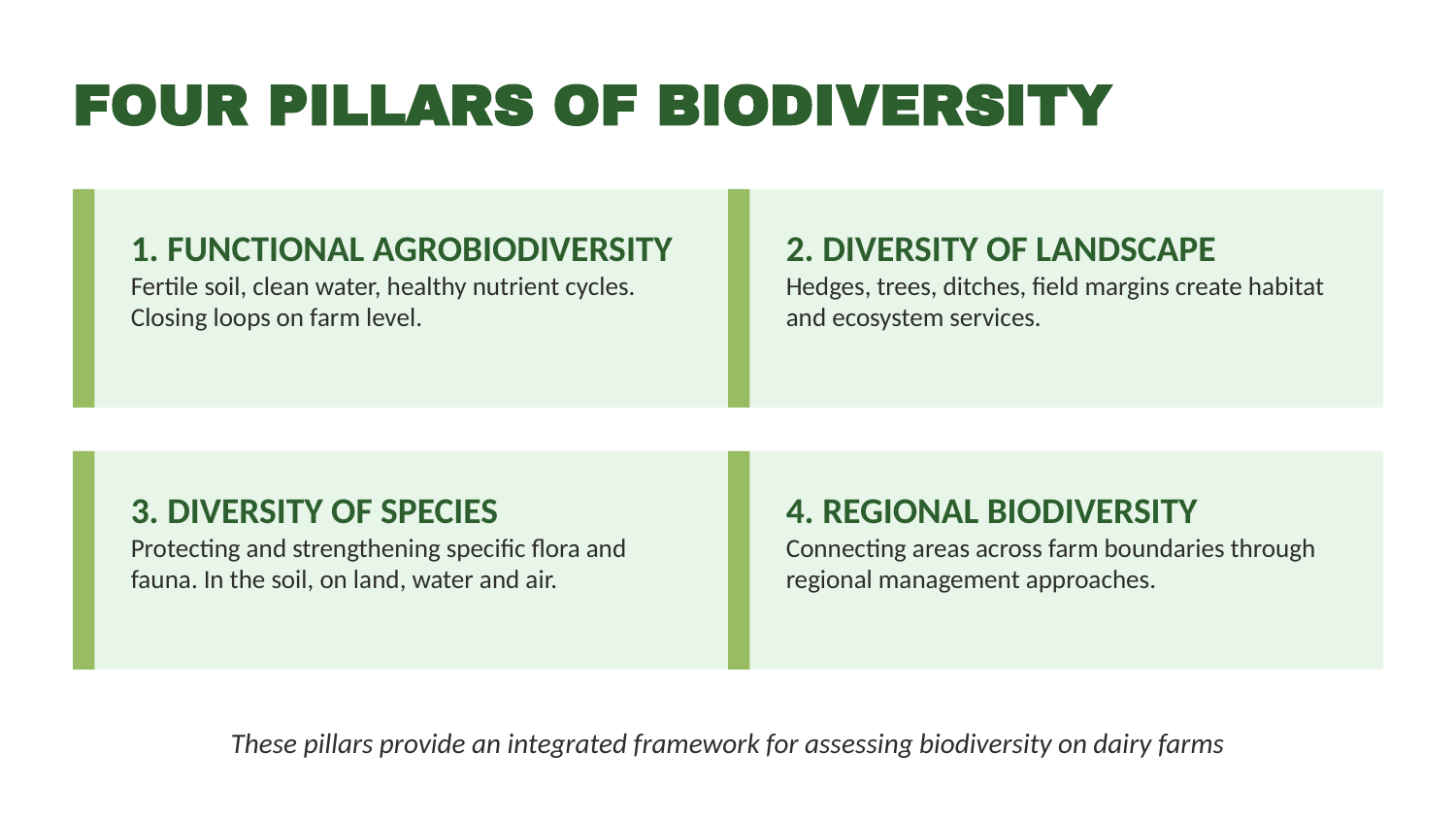

FOUR PILLARS OF BIODIVERSITY

1. FUNCTIONAL AGROBIODIVERSITY
Fertile soil, clean water, healthy nutrient cycles. Closing loops on farm level.
2. DIVERSITY OF LANDSCAPE
Hedges, trees, ditches, field margins create habitat and ecosystem services.

3. DIVERSITY OF SPECIES
Protecting and strengthening specific flora and fauna. In the soil, on land, water and air.
4. REGIONAL BIODIVERSITY
Connecting areas across farm boundaries through regional management approaches.
These pillars provide an integrated framework for assessing biodiversity on dairy farms